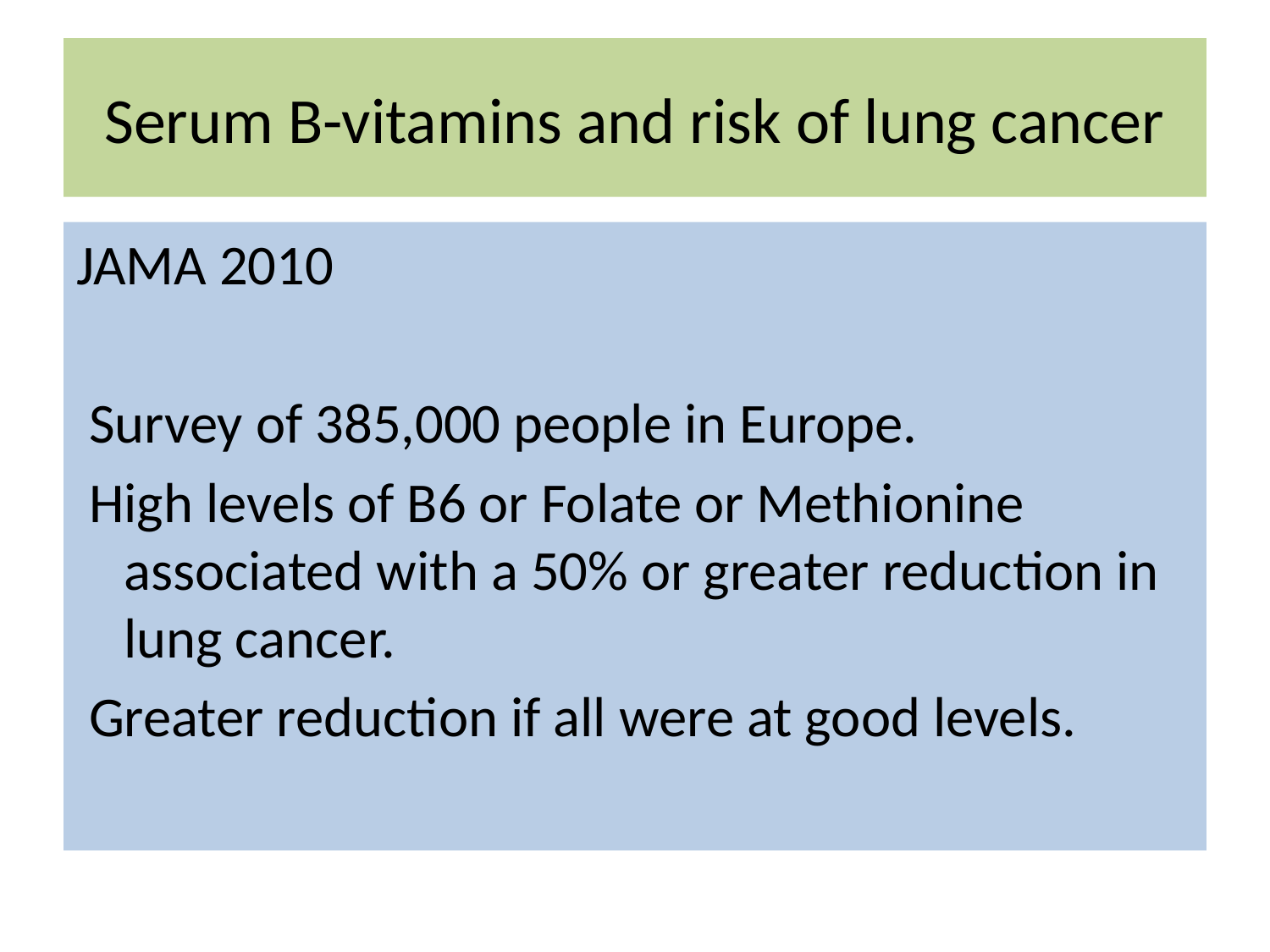

# Serum B-vitamins and risk of lung cancer
JAMA 2010

 Survey of 385,000 people in Europe.
 High levels of B6 or Folate or Methionine associated with a 50% or greater reduction in lung cancer.
 Greater reduction if all were at good levels.